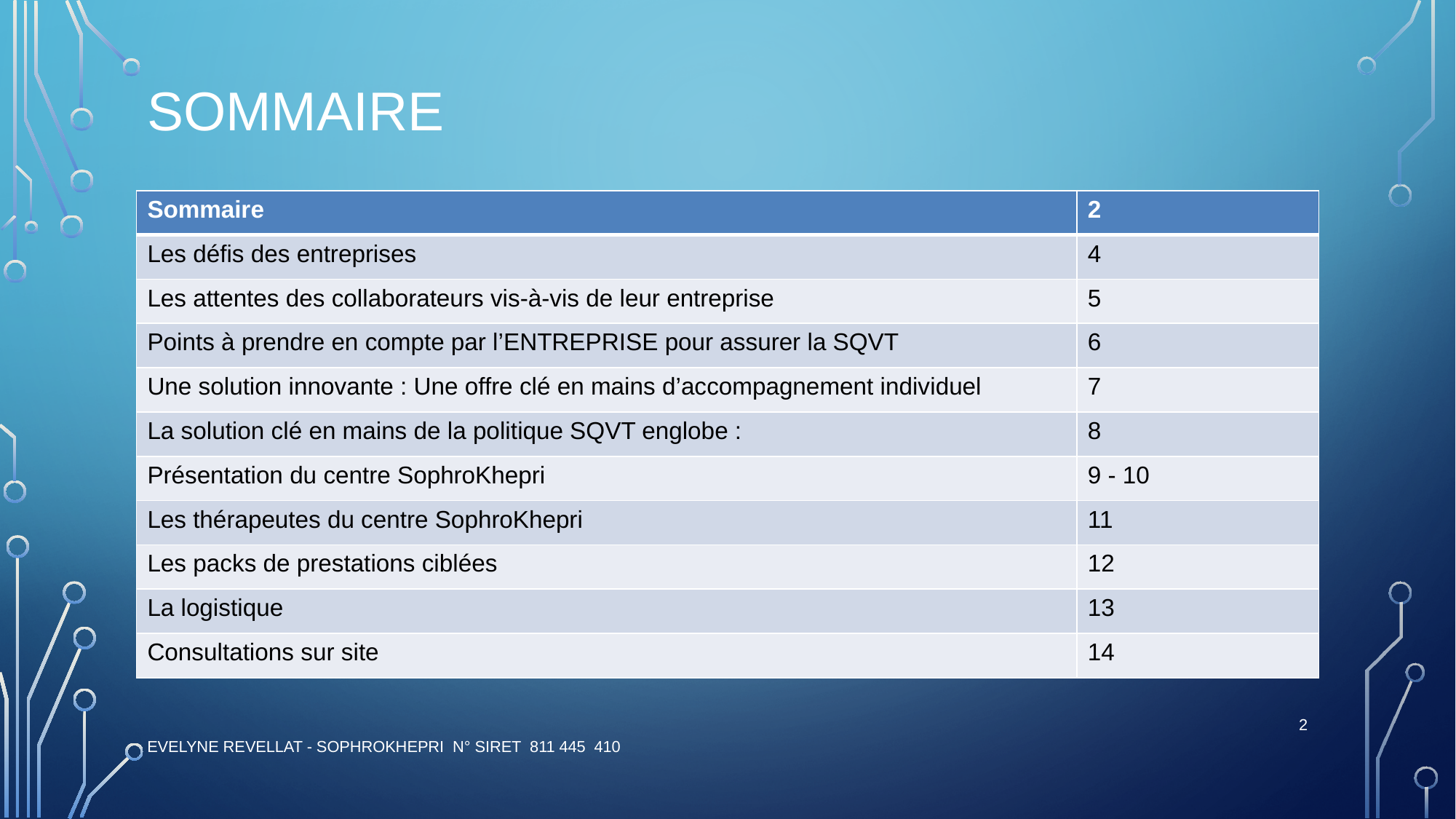

# Sommaire
| Sommaire | 2 |
| --- | --- |
| Les défis des entreprises | 4 |
| Les attentes des collaborateurs vis-à-vis de leur entreprise | 5 |
| Points à prendre en compte par l’ENTREPRISE pour assurer la SQVT | 6 |
| Une solution innovante : Une offre clé en mains d’accompagnement individuel | 7 |
| La solution clé en mains de la politique SQVT englobe : | 8 |
| Présentation du centre SophroKhepri | 9 - 10 |
| Les thérapeutes du centre SophroKhepri | 11 |
| Les packs de prestations ciblées | 12 |
| La logistique | 13 |
| Consultations sur site | 14 |
2
evelyne revellat - Sophrokhepri  N° siret  811 445  410